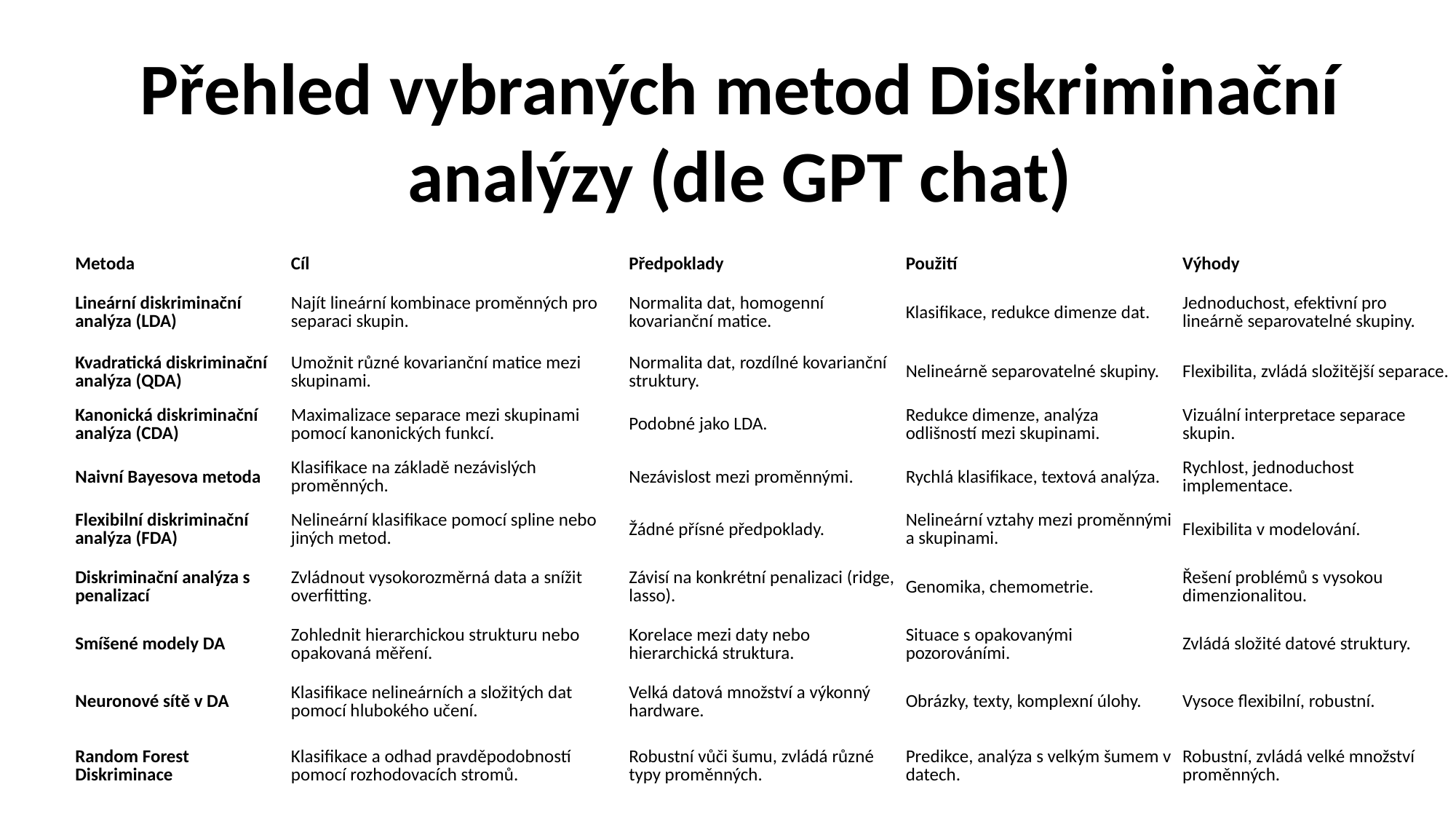

Přehled vybraných metod Diskriminační analýzy (dle GPT chat)
| Metoda | Cíl | Předpoklady | Použití | Výhody |
| --- | --- | --- | --- | --- |
| Lineární diskriminační analýza (LDA) | Najít lineární kombinace proměnných pro separaci skupin. | Normalita dat, homogenní kovarianční matice. | Klasifikace, redukce dimenze dat. | Jednoduchost, efektivní pro lineárně separovatelné skupiny. |
| Kvadratická diskriminační analýza (QDA) | Umožnit různé kovarianční matice mezi skupinami. | Normalita dat, rozdílné kovarianční struktury. | Nelineárně separovatelné skupiny. | Flexibilita, zvládá složitější separace. |
| Kanonická diskriminační analýza (CDA) | Maximalizace separace mezi skupinami pomocí kanonických funkcí. | Podobné jako LDA. | Redukce dimenze, analýza odlišností mezi skupinami. | Vizuální interpretace separace skupin. |
| Naivní Bayesova metoda | Klasifikace na základě nezávislých proměnných. | Nezávislost mezi proměnnými. | Rychlá klasifikace, textová analýza. | Rychlost, jednoduchost implementace. |
| Flexibilní diskriminační analýza (FDA) | Nelineární klasifikace pomocí spline nebo jiných metod. | Žádné přísné předpoklady. | Nelineární vztahy mezi proměnnými a skupinami. | Flexibilita v modelování. |
| Diskriminační analýza s penalizací | Zvládnout vysokorozměrná data a snížit overfitting. | Závisí na konkrétní penalizaci (ridge, lasso). | Genomika, chemometrie. | Řešení problémů s vysokou dimenzionalitou. |
| Smíšené modely DA | Zohlednit hierarchickou strukturu nebo opakovaná měření. | Korelace mezi daty nebo hierarchická struktura. | Situace s opakovanými pozorováními. | Zvládá složité datové struktury. |
| Neuronové sítě v DA | Klasifikace nelineárních a složitých dat pomocí hlubokého učení. | Velká datová množství a výkonný hardware. | Obrázky, texty, komplexní úlohy. | Vysoce flexibilní, robustní. |
| Random Forest Diskriminace | Klasifikace a odhad pravděpodobností pomocí rozhodovacích stromů. | Robustní vůči šumu, zvládá různé typy proměnných. | Predikce, analýza s velkým šumem v datech. | Robustní, zvládá velké množství proměnných. |